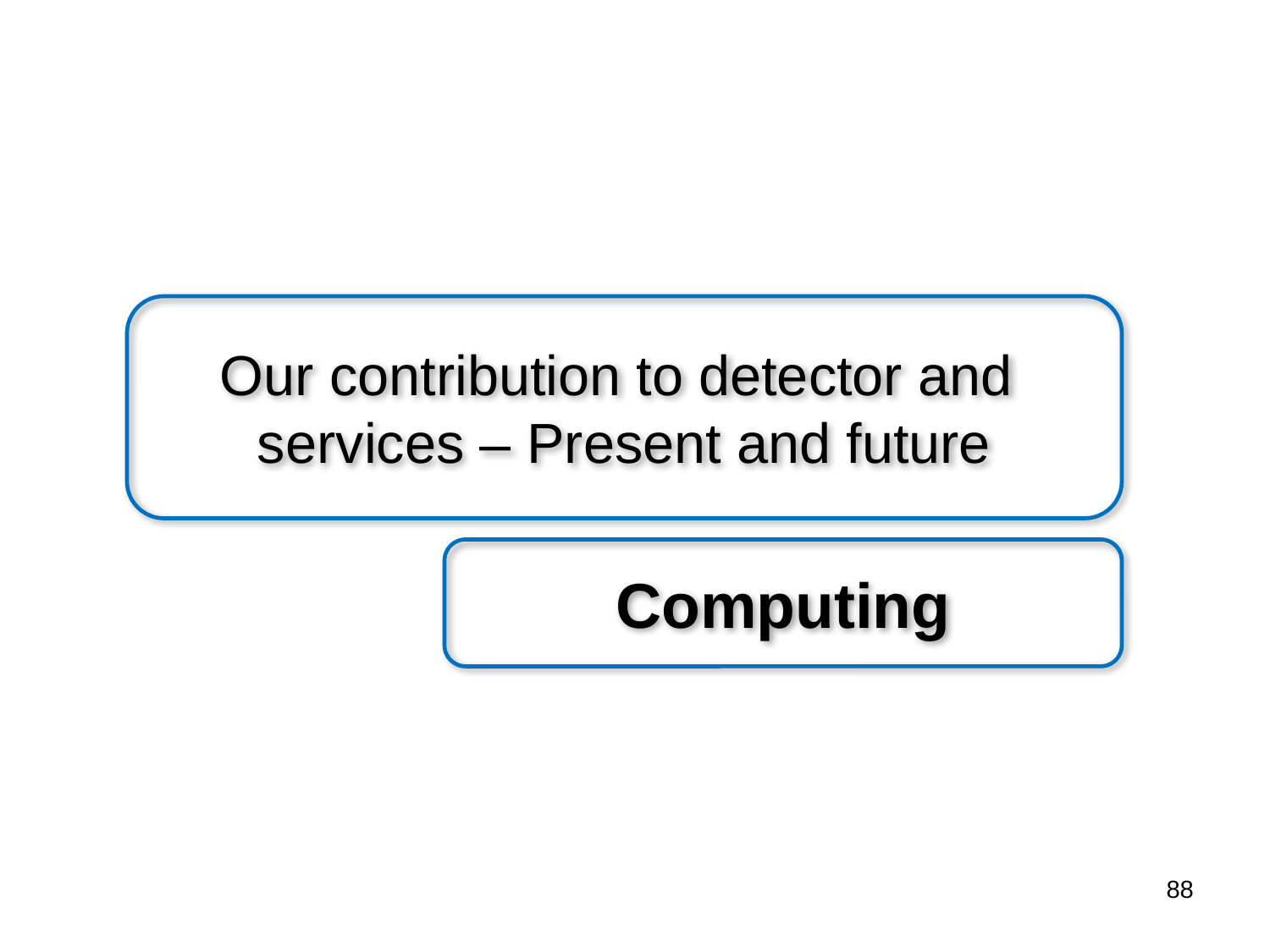

Our contribution to detector and
services – Present and future
Computing
88